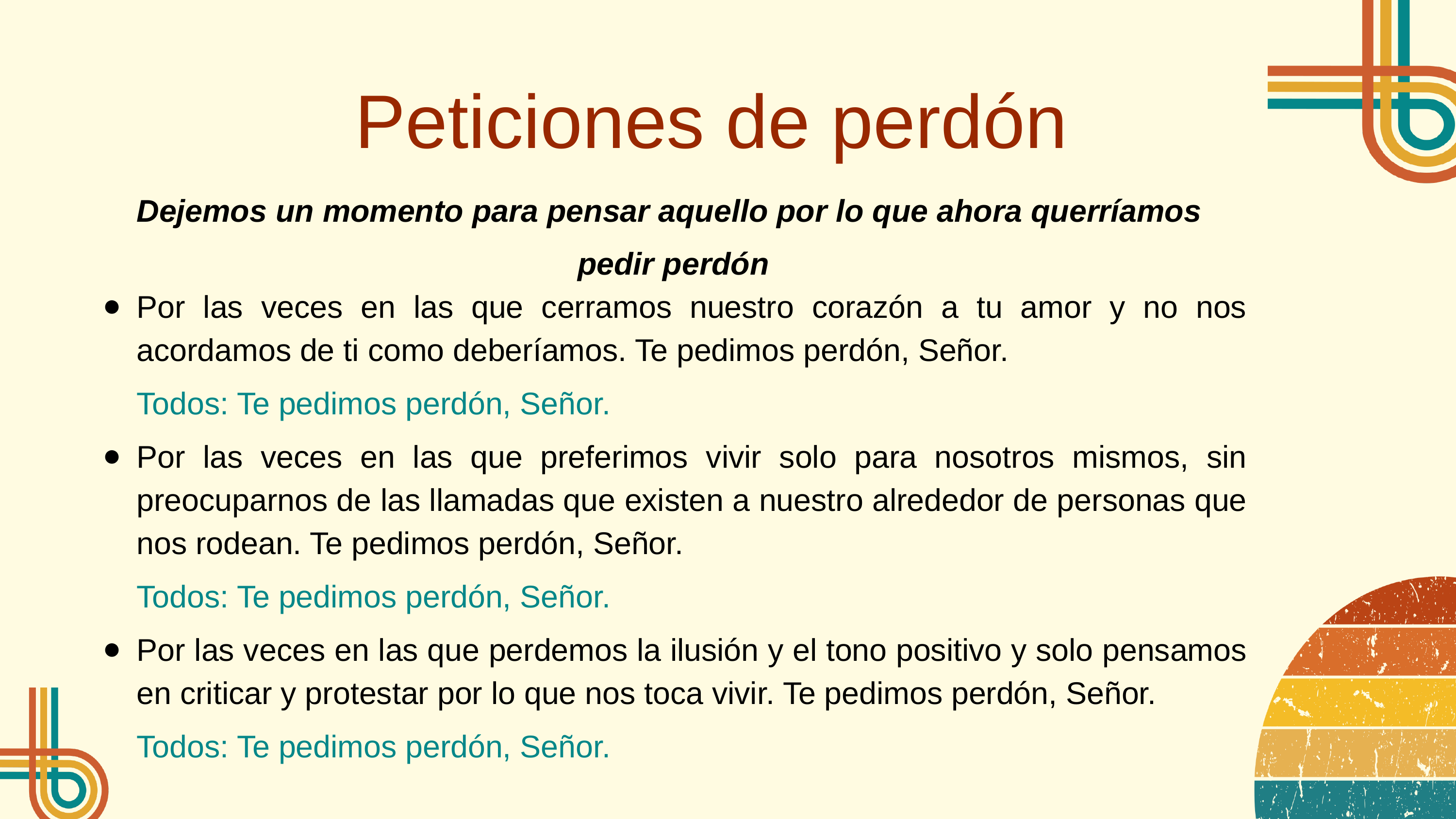

Peticiones de perdón
Dejemos un momento para pensar aquello por lo que ahora querríamos
pedir perdón
Por las veces en las que cerramos nuestro corazón a tu amor y no nos acordamos de ti como deberíamos. Te pedimos perdón, Señor.
Todos: Te pedimos perdón, Señor.
Por las veces en las que preferimos vivir solo para nosotros mismos, sin preocuparnos de las llamadas que existen a nuestro alrededor de personas que nos rodean. Te pedimos perdón, Señor.
Todos: Te pedimos perdón, Señor.
Por las veces en las que perdemos la ilusión y el tono positivo y solo pensamos en criticar y protestar por lo que nos toca vivir. Te pedimos perdón, Señor.
Todos: Te pedimos perdón, Señor.